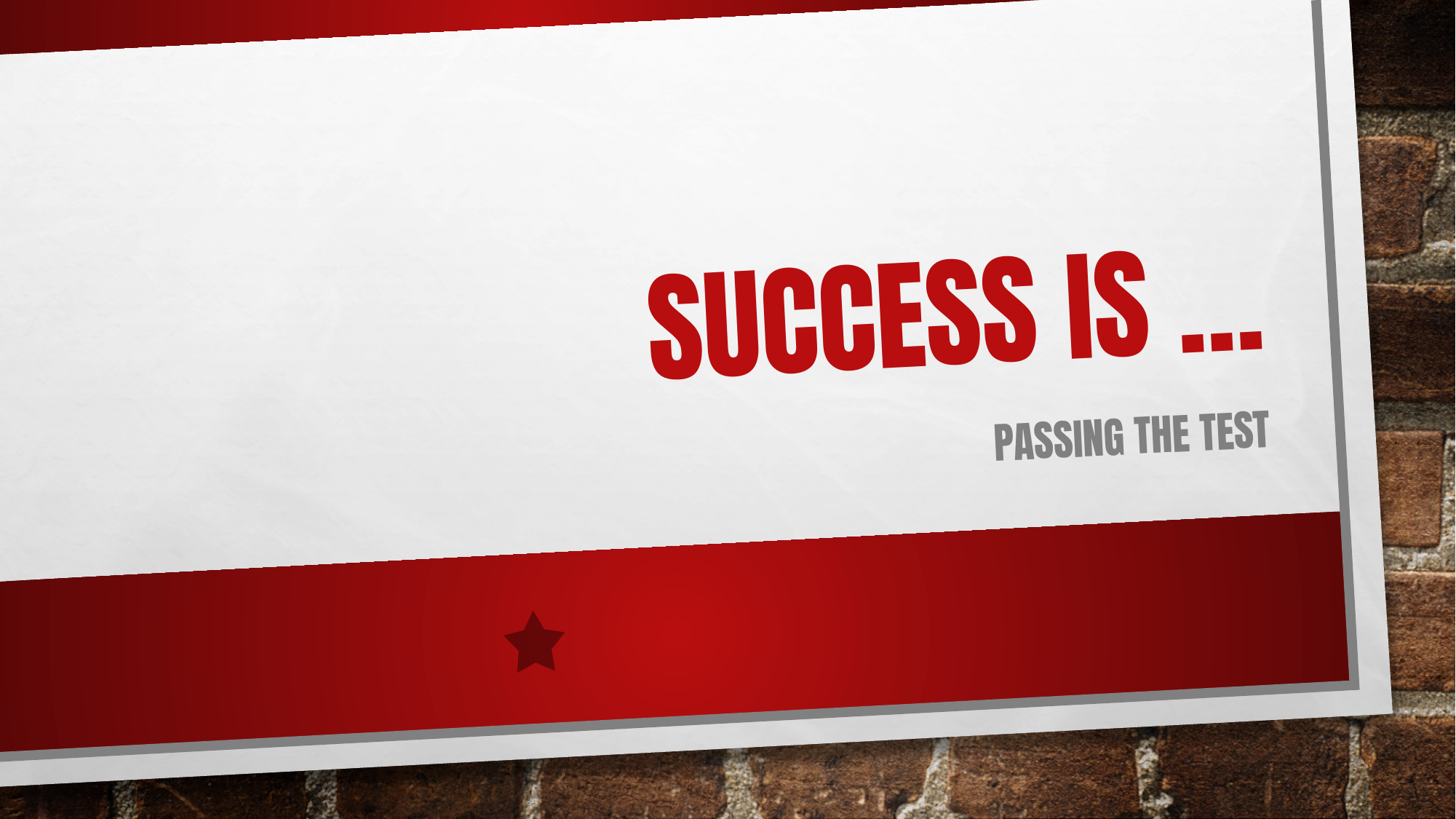

# Success is …
Passing the test